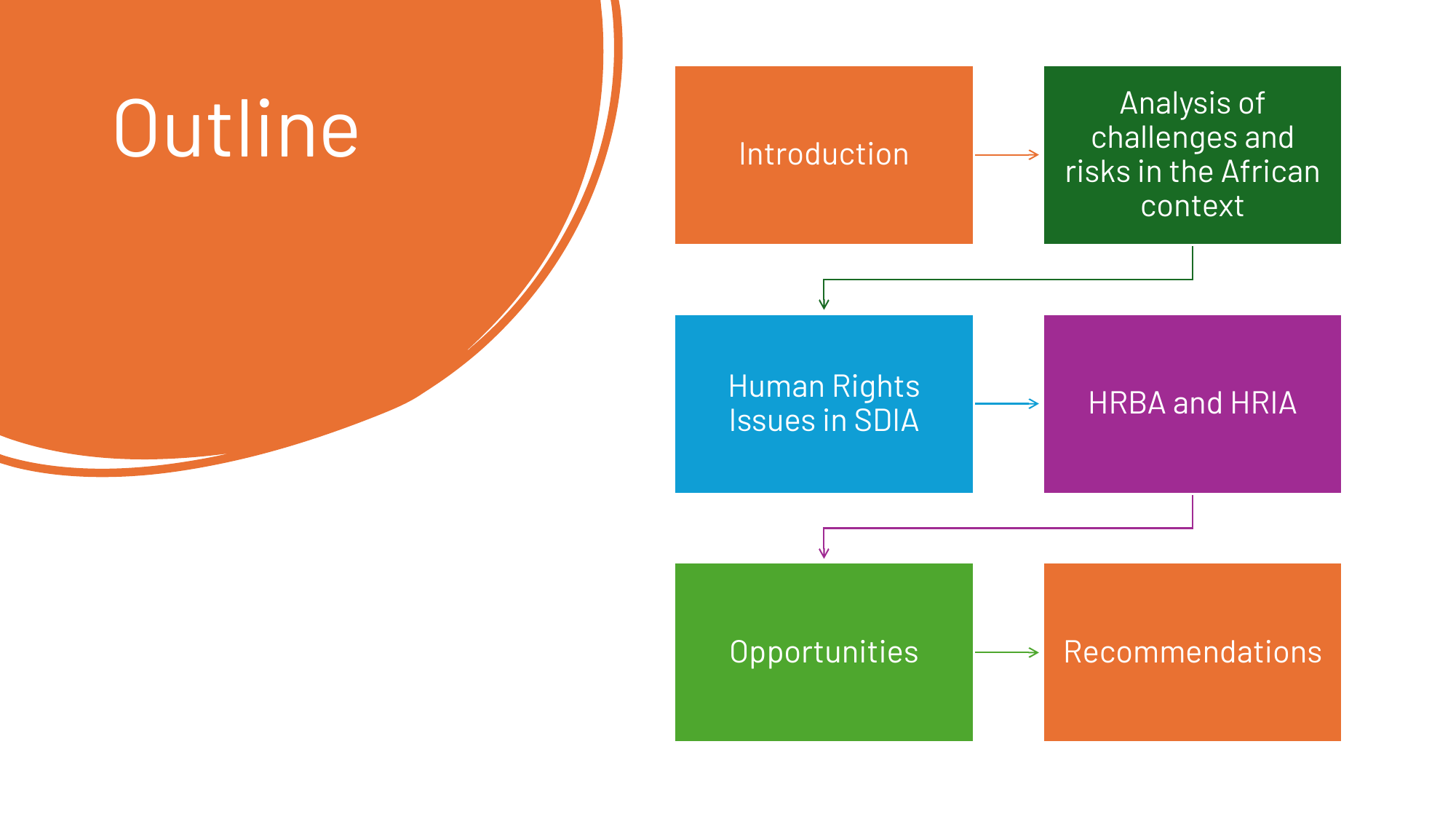

Introduction

Analysis of challenges and risks in the African context

Human Rights Issues in SDIA

HRBA and HRIA

Opportunities
Recommendations
# Outline